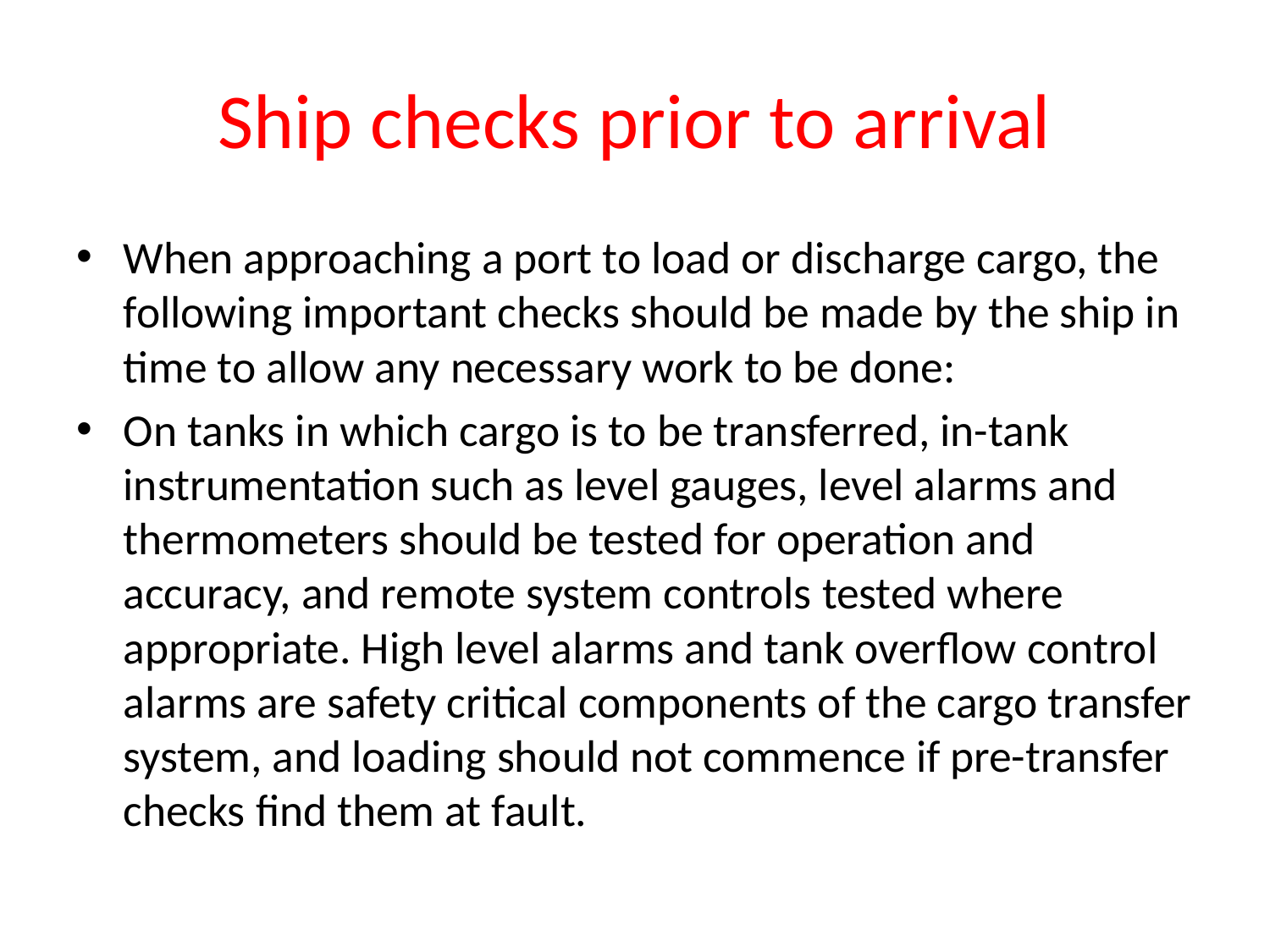

# Ship checks prior to arrival
When approaching a port to load or discharge cargo, the following important checks should be made by the ship in time to allow any necessary work to be done:
On tanks in which cargo is to be transferred, in-tank instrumentation such as level gauges, level alarms and thermometers should be tested for operation and accuracy, and remote system controls tested where appropriate. High level alarms and tank overflow control alarms are safety critical components of the cargo transfer system, and loading should not commence if pre-transfer checks find them at fault.